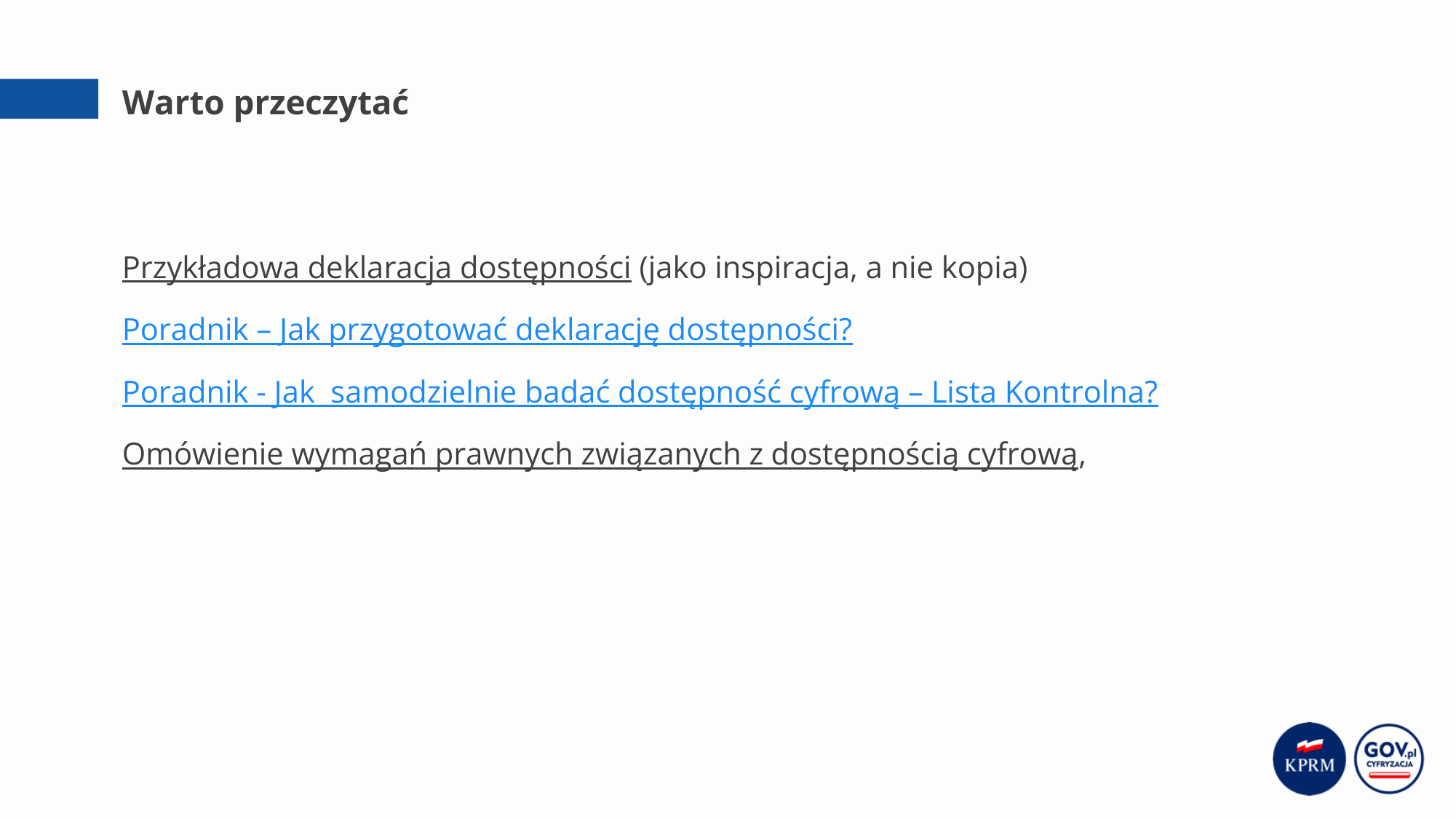

# Warto przeczytać
Przykładowa deklaracja dostępności (jako inspiracja, a nie kopia)
Poradnik – Jak przygotować deklarację dostępności?
Poradnik - Jak  samodzielnie badać dostępność cyfrową – Lista Kontrolna?
Omówienie wymagań prawnych związanych z dostępnością cyfrową,